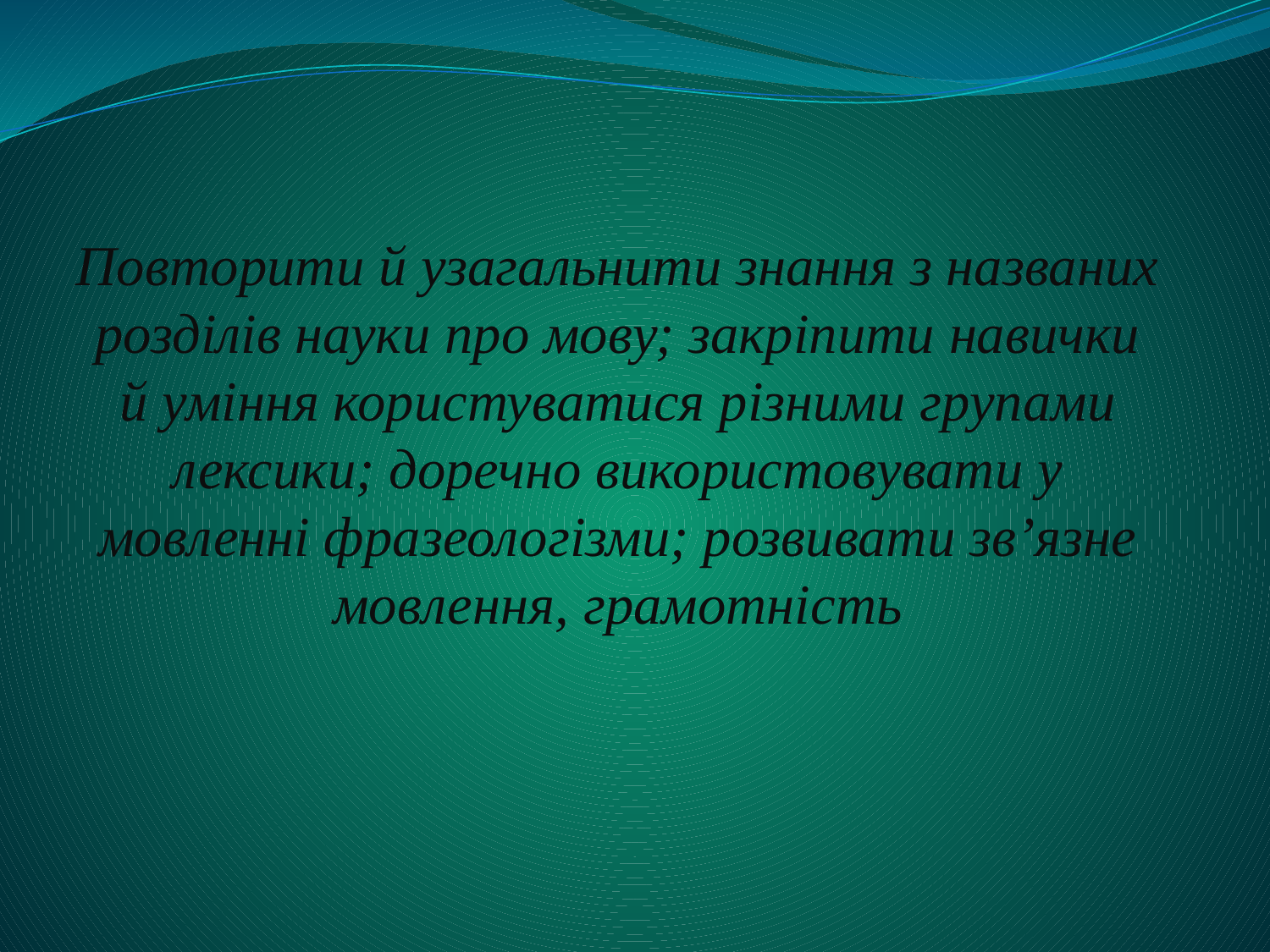

# Повторити й узагальнити знання з названих розділів науки про мову; закріпити навички й уміння користуватися різними групами лексики; доречно використовувати у мовленні фразеологізми; розвивати зв’язне мовлення, грамотність